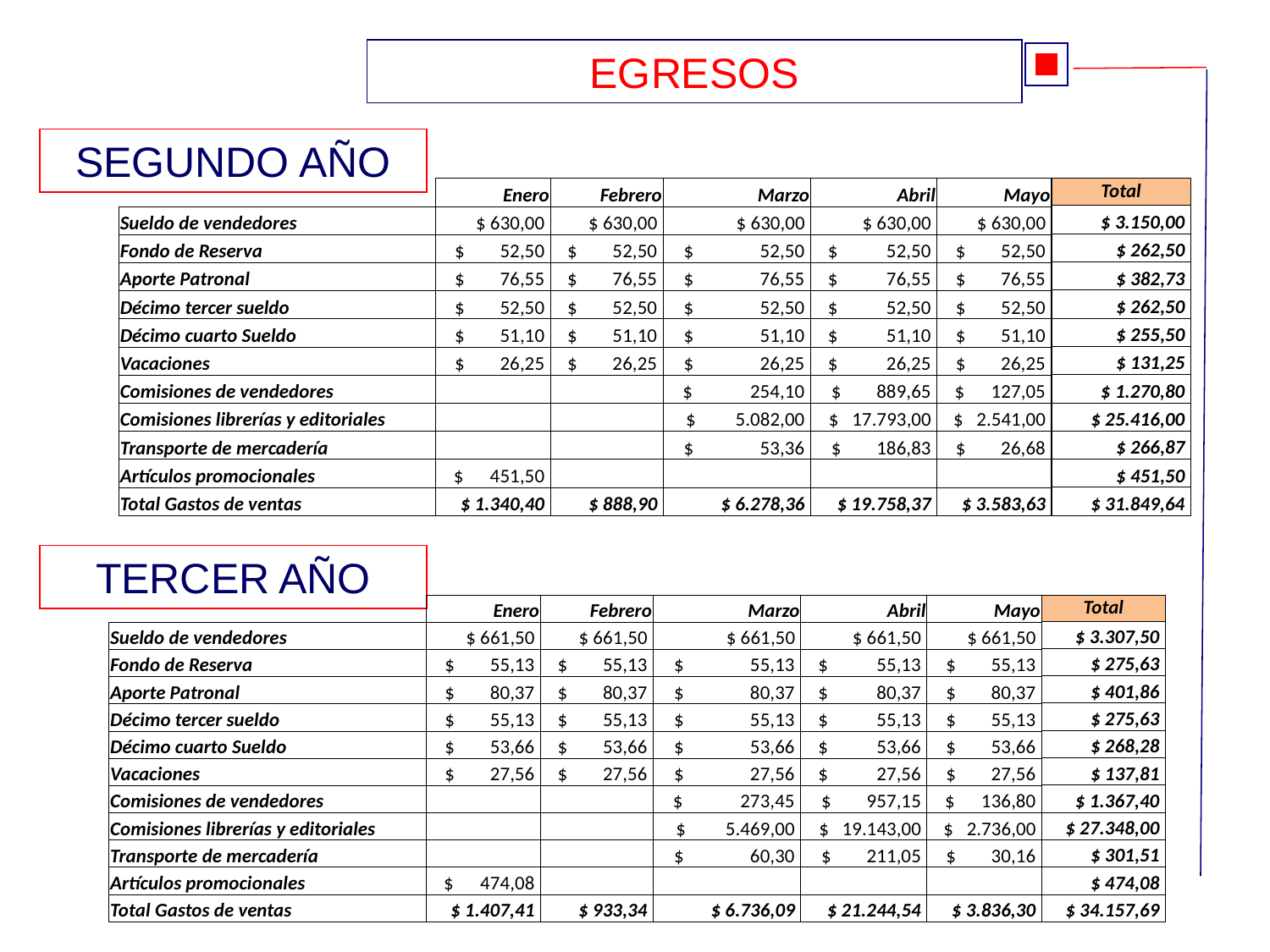

EGRESOS

SEGUNDO AÑO
|  | Enero | Febrero | Marzo | Abril | Mayo |
| --- | --- | --- | --- | --- | --- |
| Sueldo de vendedores | $ 630,00 | $ 630,00 | $ 630,00 | $ 630,00 | $ 630,00 |
| Fondo de Reserva | $ 52,50 | $ 52,50 | $ 52,50 | $ 52,50 | $ 52,50 |
| Aporte Patronal | $ 76,55 | $ 76,55 | $ 76,55 | $ 76,55 | $ 76,55 |
| Décimo tercer sueldo | $ 52,50 | $ 52,50 | $ 52,50 | $ 52,50 | $ 52,50 |
| Décimo cuarto Sueldo | $ 51,10 | $ 51,10 | $ 51,10 | $ 51,10 | $ 51,10 |
| Vacaciones | $ 26,25 | $ 26,25 | $ 26,25 | $ 26,25 | $ 26,25 |
| Comisiones de vendedores |  |  | $ 254,10 | $ 889,65 | $ 127,05 |
| Comisiones librerías y editoriales |  |  | $ 5.082,00 | $ 17.793,00 | $ 2.541,00 |
| Transporte de mercadería |  |  | $ 53,36 | $ 186,83 | $ 26,68 |
| Artículos promocionales | $ 451,50 |  |  |  |  |
| Total Gastos de ventas | $ 1.340,40 | $ 888,90 | $ 6.278,36 | $ 19.758,37 | $ 3.583,63 |
| Total |
| --- |
| $ 3.150,00 |
| $ 262,50 |
| $ 382,73 |
| $ 262,50 |
| $ 255,50 |
| $ 131,25 |
| $ 1.270,80 |
| $ 25.416,00 |
| $ 266,87 |
| $ 451,50 |
| $ 31.849,64 |
TERCER AÑO
|  | Enero | Febrero | Marzo | Abril | Mayo |
| --- | --- | --- | --- | --- | --- |
| Sueldo de vendedores | $ 661,50 | $ 661,50 | $ 661,50 | $ 661,50 | $ 661,50 |
| Fondo de Reserva | $ 55,13 | $ 55,13 | $ 55,13 | $ 55,13 | $ 55,13 |
| Aporte Patronal | $ 80,37 | $ 80,37 | $ 80,37 | $ 80,37 | $ 80,37 |
| Décimo tercer sueldo | $ 55,13 | $ 55,13 | $ 55,13 | $ 55,13 | $ 55,13 |
| Décimo cuarto Sueldo | $ 53,66 | $ 53,66 | $ 53,66 | $ 53,66 | $ 53,66 |
| Vacaciones | $ 27,56 | $ 27,56 | $ 27,56 | $ 27,56 | $ 27,56 |
| Comisiones de vendedores |  |  | $ 273,45 | $ 957,15 | $ 136,80 |
| Comisiones librerías y editoriales |  |  | $ 5.469,00 | $ 19.143,00 | $ 2.736,00 |
| Transporte de mercadería |  |  | $ 60,30 | $ 211,05 | $ 30,16 |
| Artículos promocionales | $ 474,08 |  |  |  |  |
| Total Gastos de ventas | $ 1.407,41 | $ 933,34 | $ 6.736,09 | $ 21.244,54 | $ 3.836,30 |
| Total |
| --- |
| $ 3.307,50 |
| $ 275,63 |
| $ 401,86 |
| $ 275,63 |
| $ 268,28 |
| $ 137,81 |
| $ 1.367,40 |
| $ 27.348,00 |
| $ 301,51 |
| $ 474,08 |
| $ 34.157,69 |